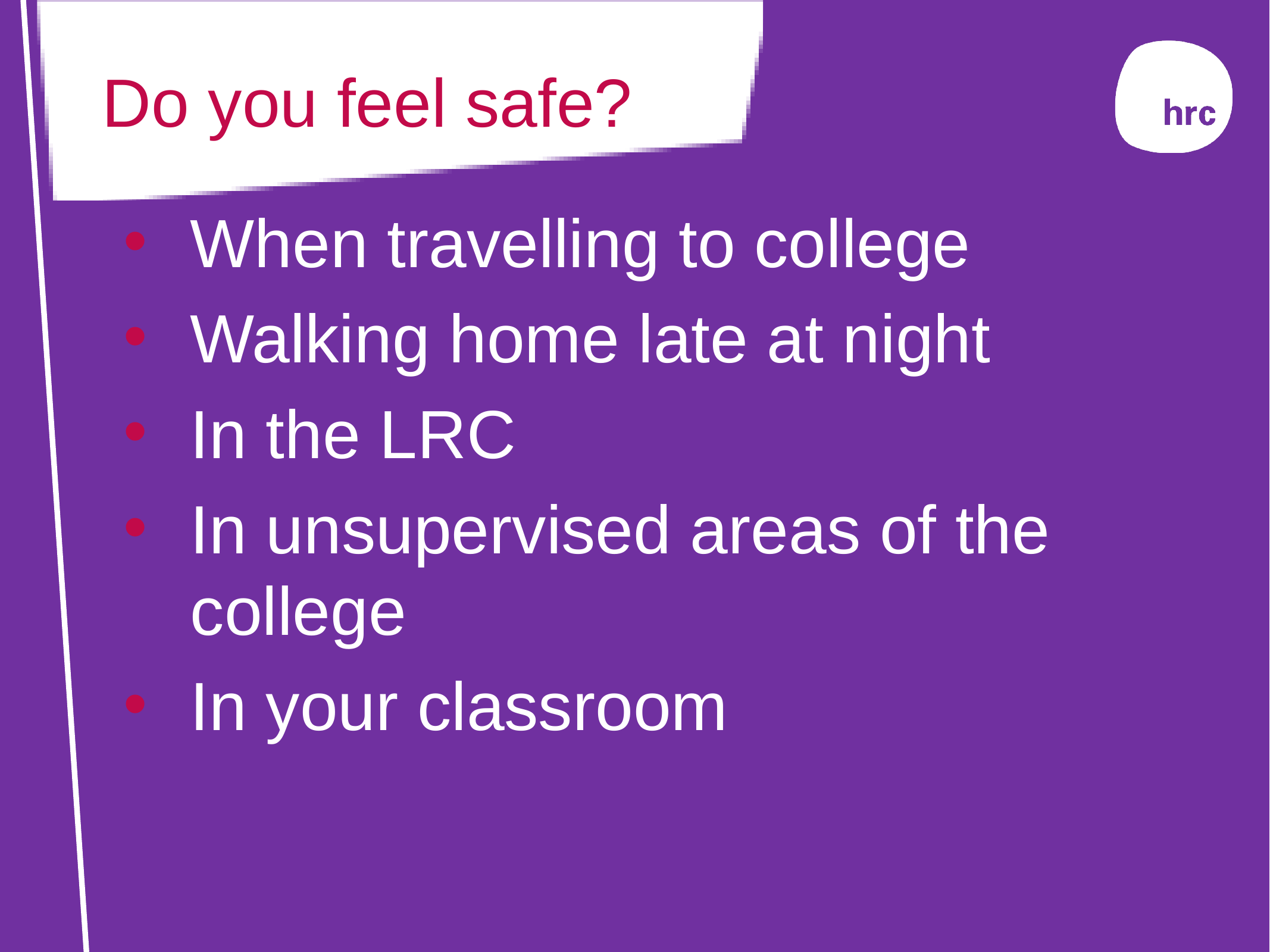

# Do you feel safe?
When travelling to college
Walking home late at night
In the LRC
In unsupervised areas of the college
In your classroom